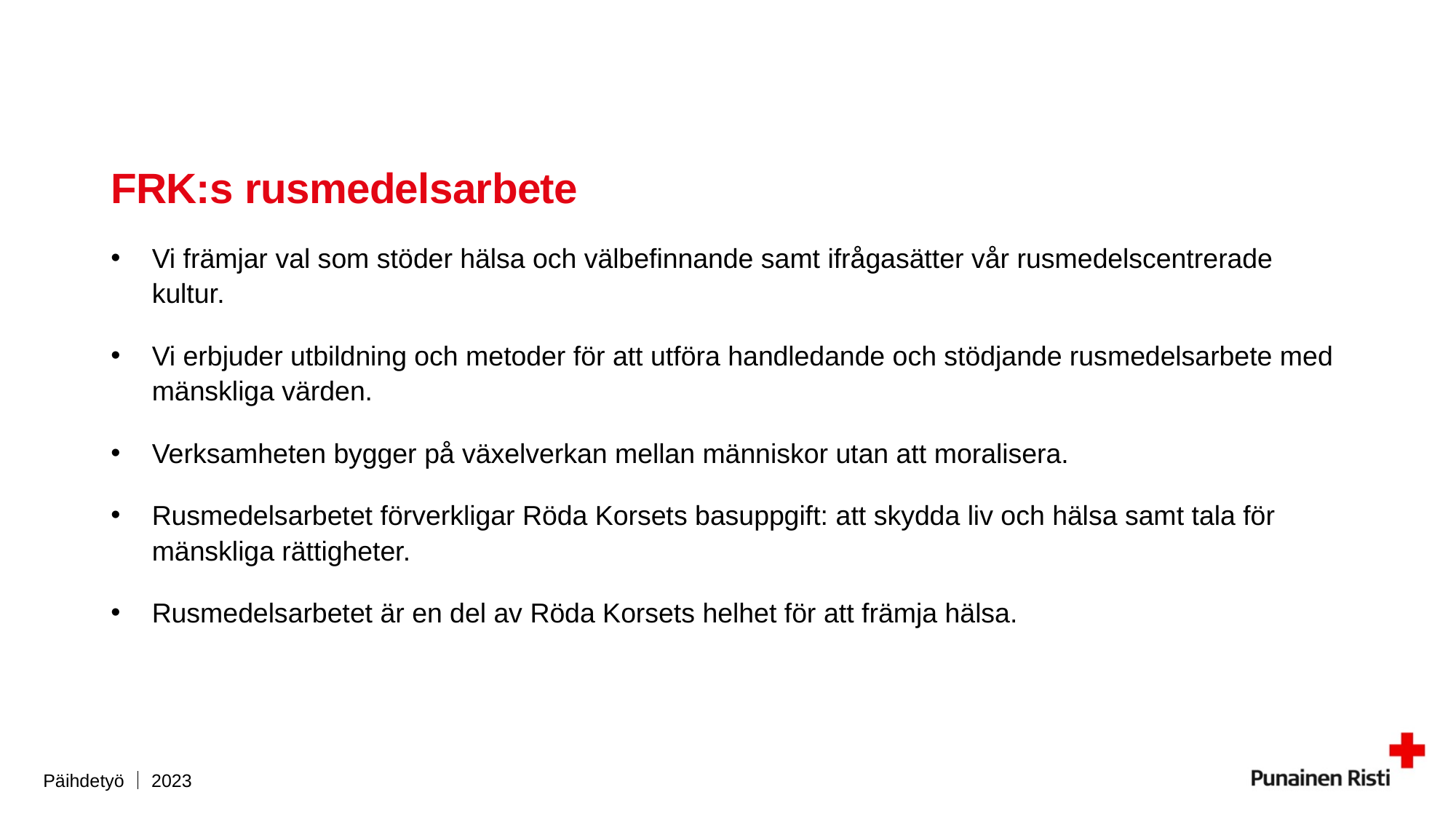

# FRK:s rusmedelsarbete
Vi främjar val som stöder hälsa och välbefinnande samt ifrågasätter vår rusmedelscentrerade kultur.
Vi erbjuder utbildning och metoder för att utföra handledande och stödjande rusmedelsarbete med mänskliga värden.
Verksamheten bygger på växelverkan mellan människor utan att moralisera.
Rusmedelsarbetet förverkligar Röda Korsets basuppgift: att skydda liv och hälsa samt tala för mänskliga rättigheter.
Rusmedelsarbetet är en del av Röda Korsets helhet för att främja hälsa.